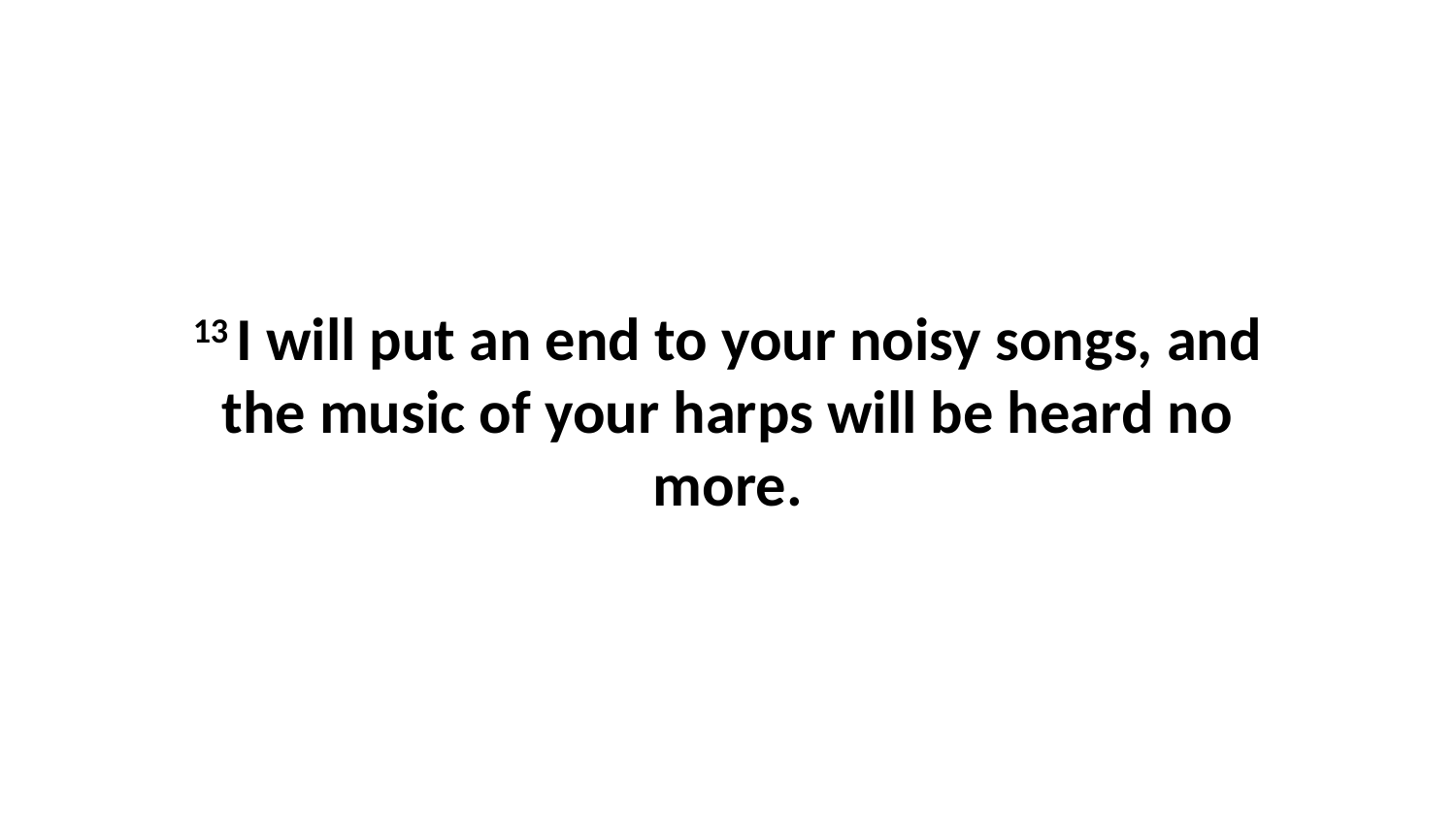

13 I will put an end to your noisy songs, and the music of your harps will be heard no more.